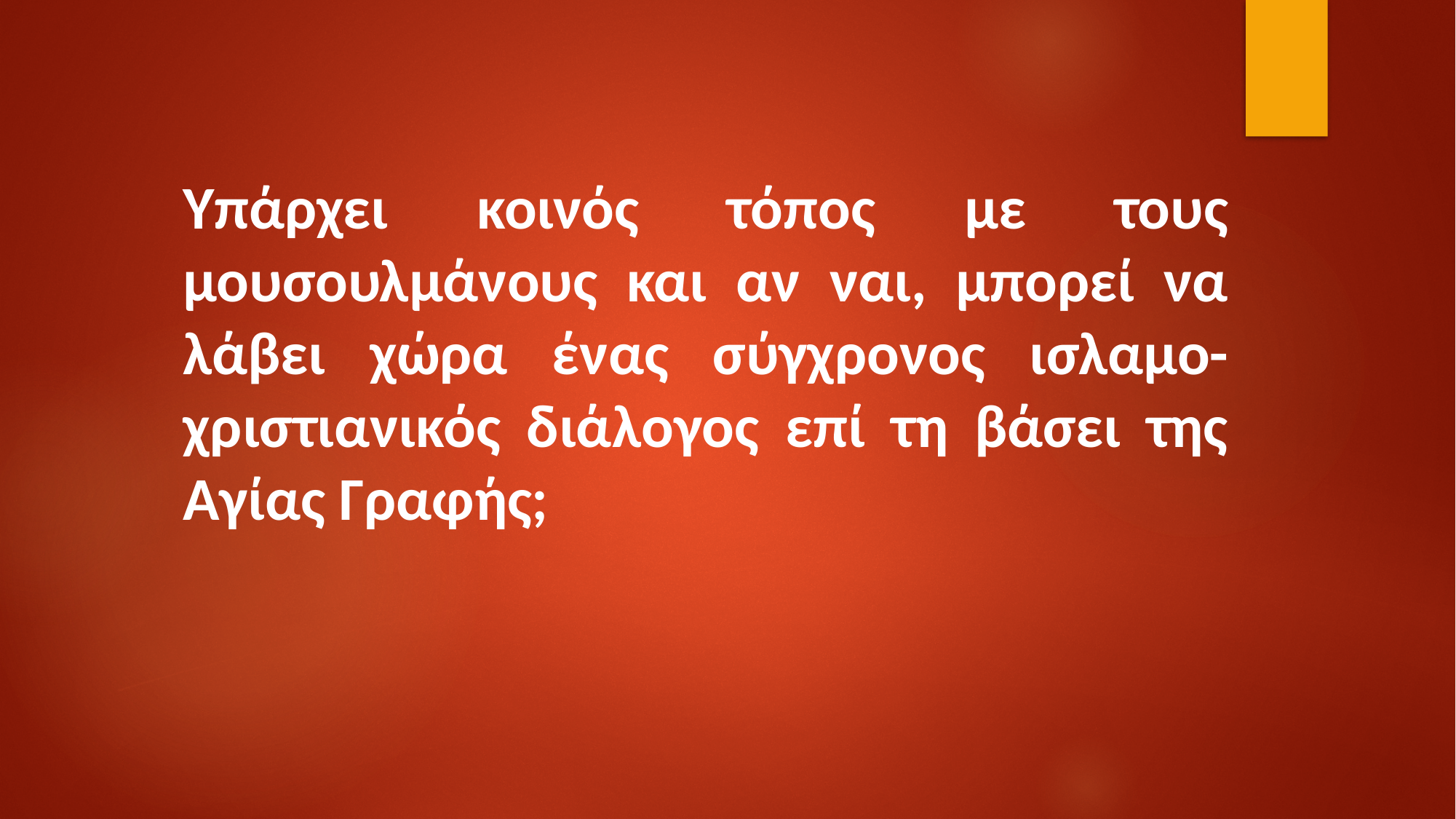

Υπάρχει κοινός τόπος με τους μουσουλμάνους και αν ναι, μπορεί να λάβει χώρα ένας σύγχρονος ισλαμο-χριστιανικός διάλογος επί τη βάσει της Αγίας Γραφής;